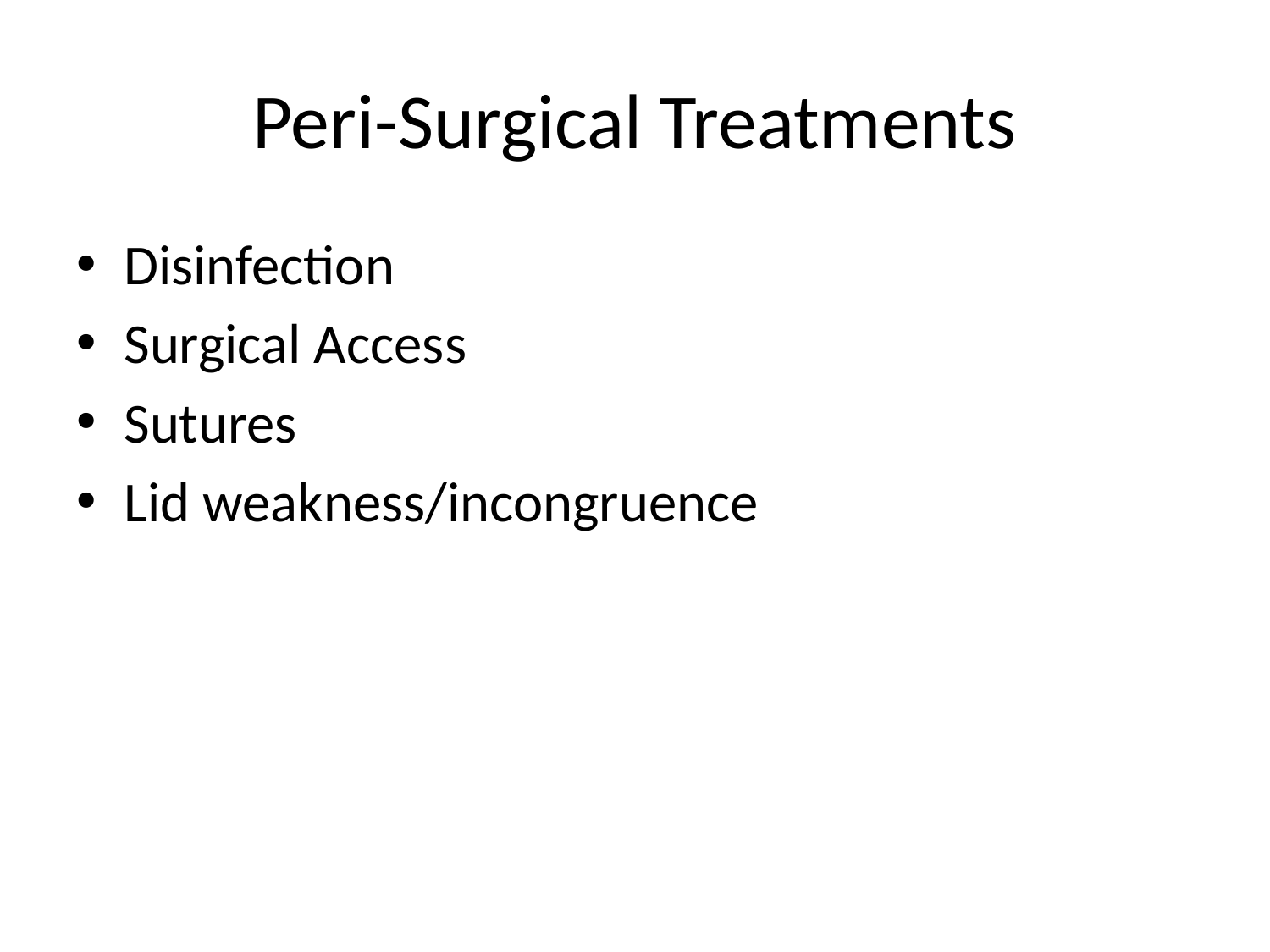

# Peri-Surgical Treatments
Disinfection
Surgical Access
Sutures
Lid weakness/incongruence